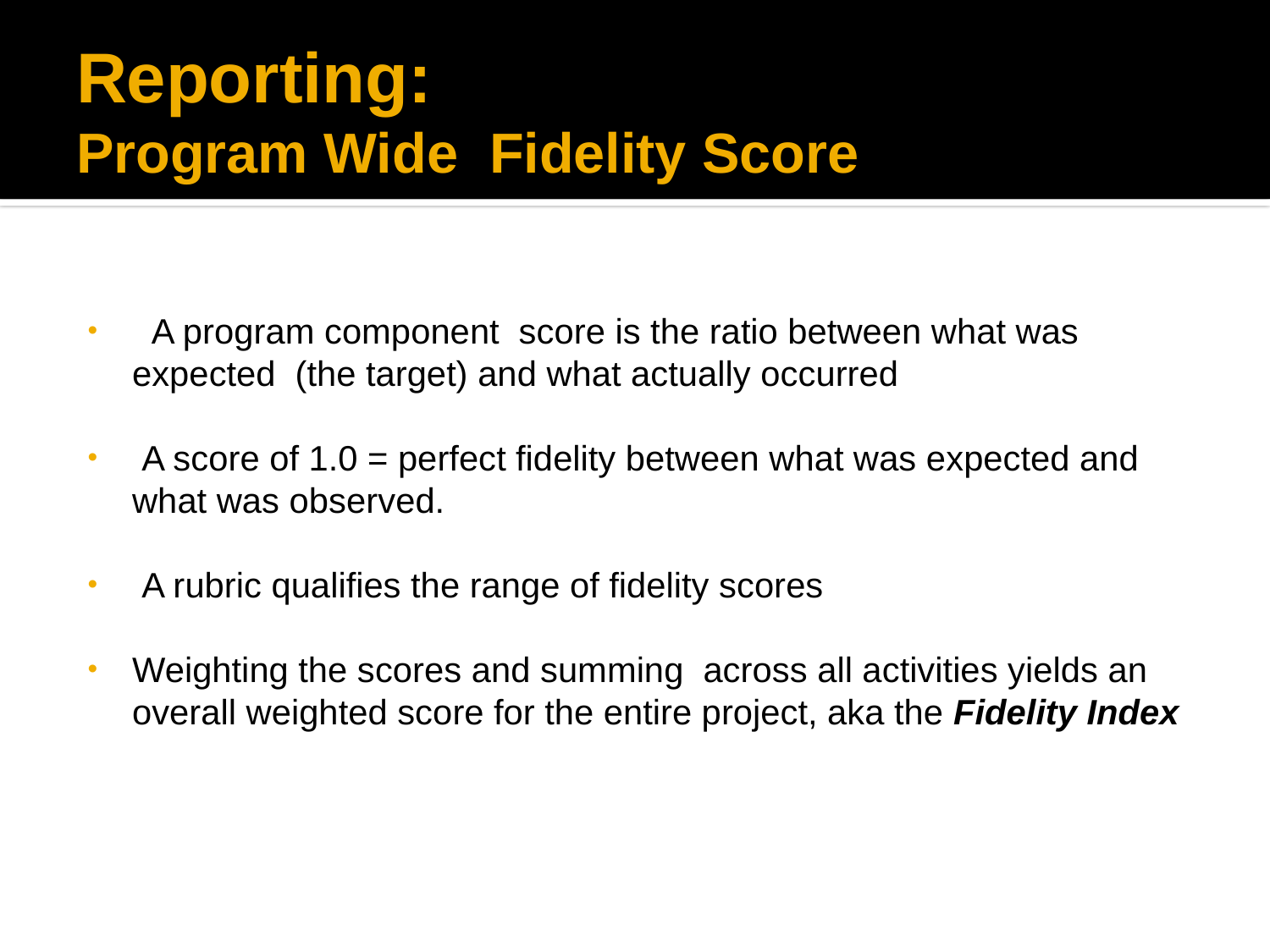

# Reporting: Program Wide  Fidelity Score

  A program component  score is the ratio between what was expected  (the target) and what actually occurred

 A score of 1.0 = perfect fidelity between what was expected and what was observed.

 A rubric qualifies the range of fidelity scores

Weighting the scores and summing  across all activities yields an overall weighted score for the entire project, aka the Fidelity Index